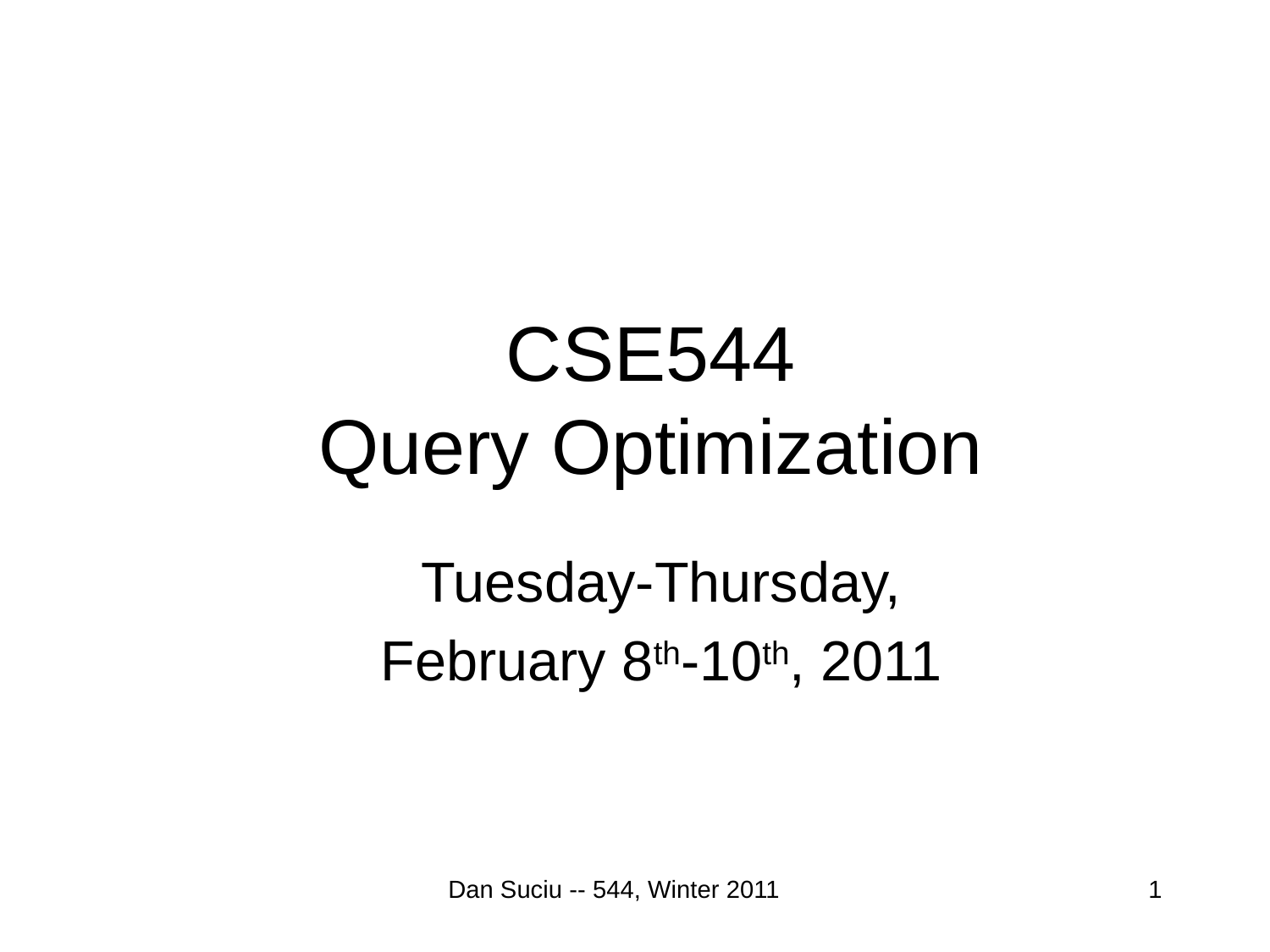

# CSE544 Query Optimization
Tuesday-Thursday,
February 8th-10th, 2011
Dan Suciu -- 544, Winter 2011
1